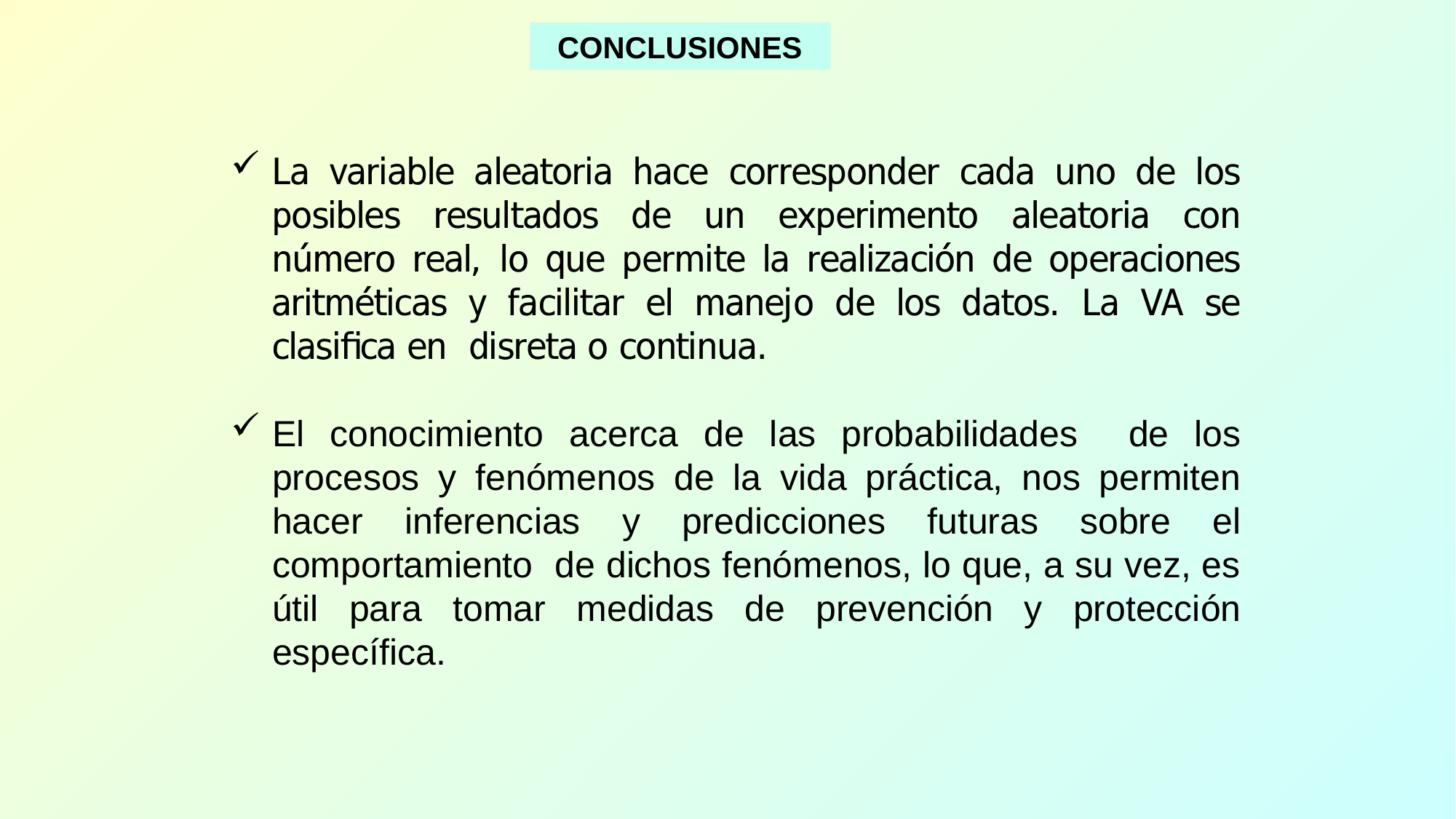

CONCLUSIONES
La variable aleatoria hace corresponder cada uno de los posibles resultados de un experimento aleatoria con número real, lo que permite la realización de operaciones aritméticas y facilitar el manejo de los datos. La VA se clasifica en  disreta o continua.

El conocimiento acerca de las probabilidades  de los procesos y fenómenos de la vida práctica, nos permiten hacer inferencias y predicciones futuras sobre el comportamiento  de dichos fenómenos, lo que, a su vez, es útil para tomar medidas de prevención y protección específica.